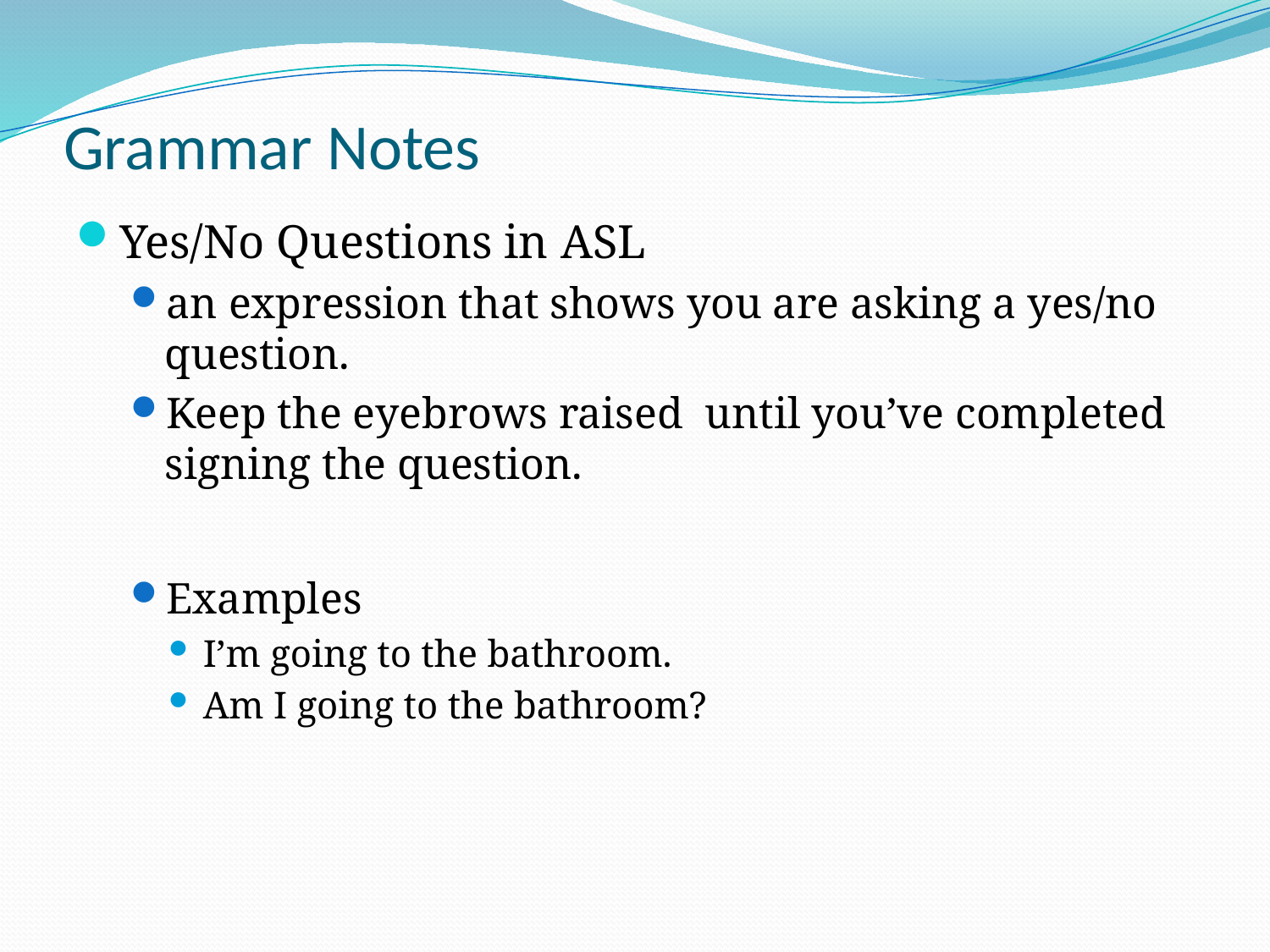

# Grammar Notes
Yes/No Questions in ASL
an expression that shows you are asking a yes/no question.
Keep the eyebrows raised  until you’ve completed signing the question.

Examples
I’m going to the bathroom.
Am I going to the bathroom?